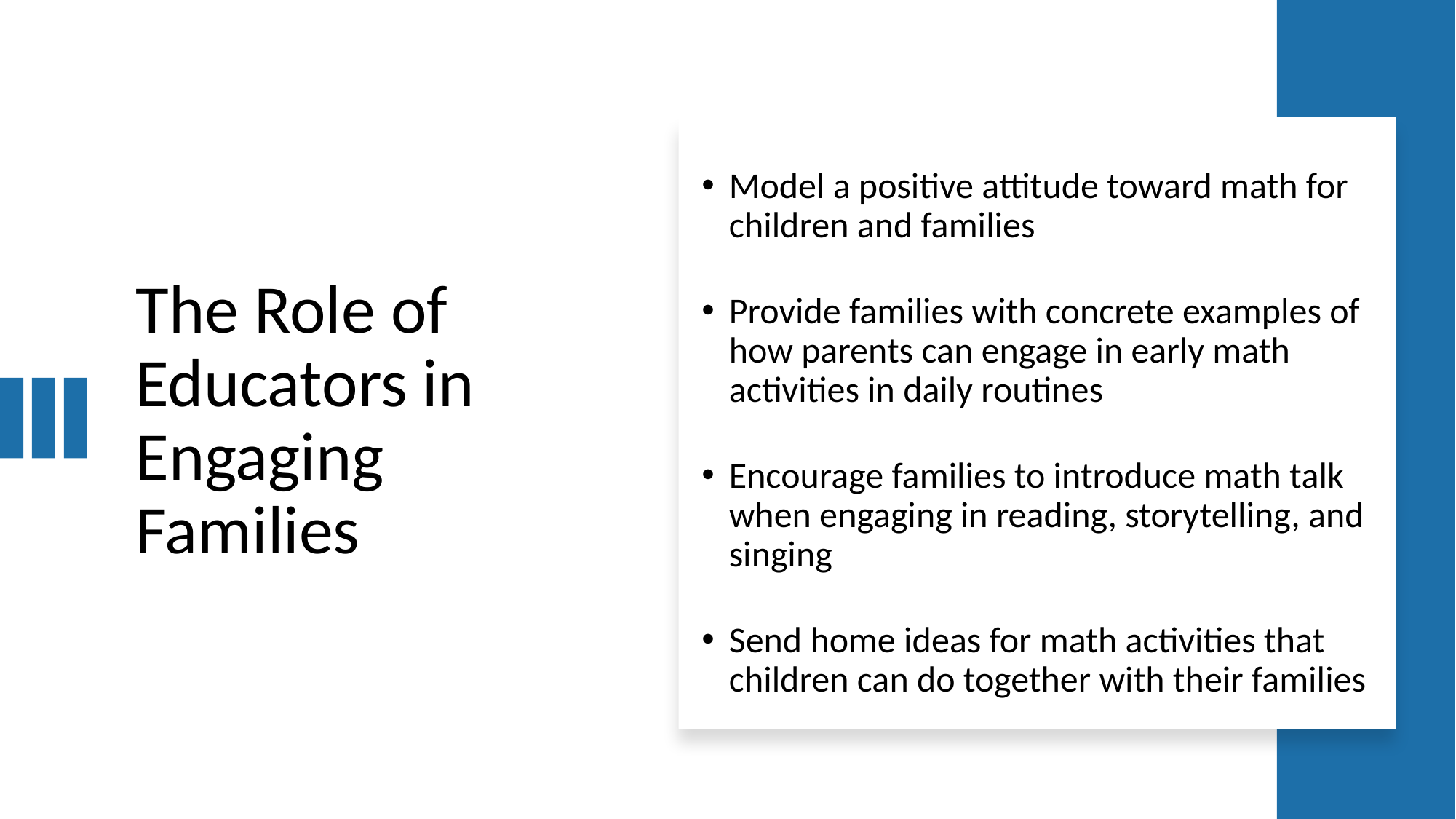

Model a positive attitude toward math for children and families

Provide families with concrete examples of how parents can engage in early math activities in daily routines

Encourage families to introduce math talk when engaging in reading, storytelling, and singing

Send home ideas for math activities that children can do together with their families
# The Role of Educators in Engaging Families